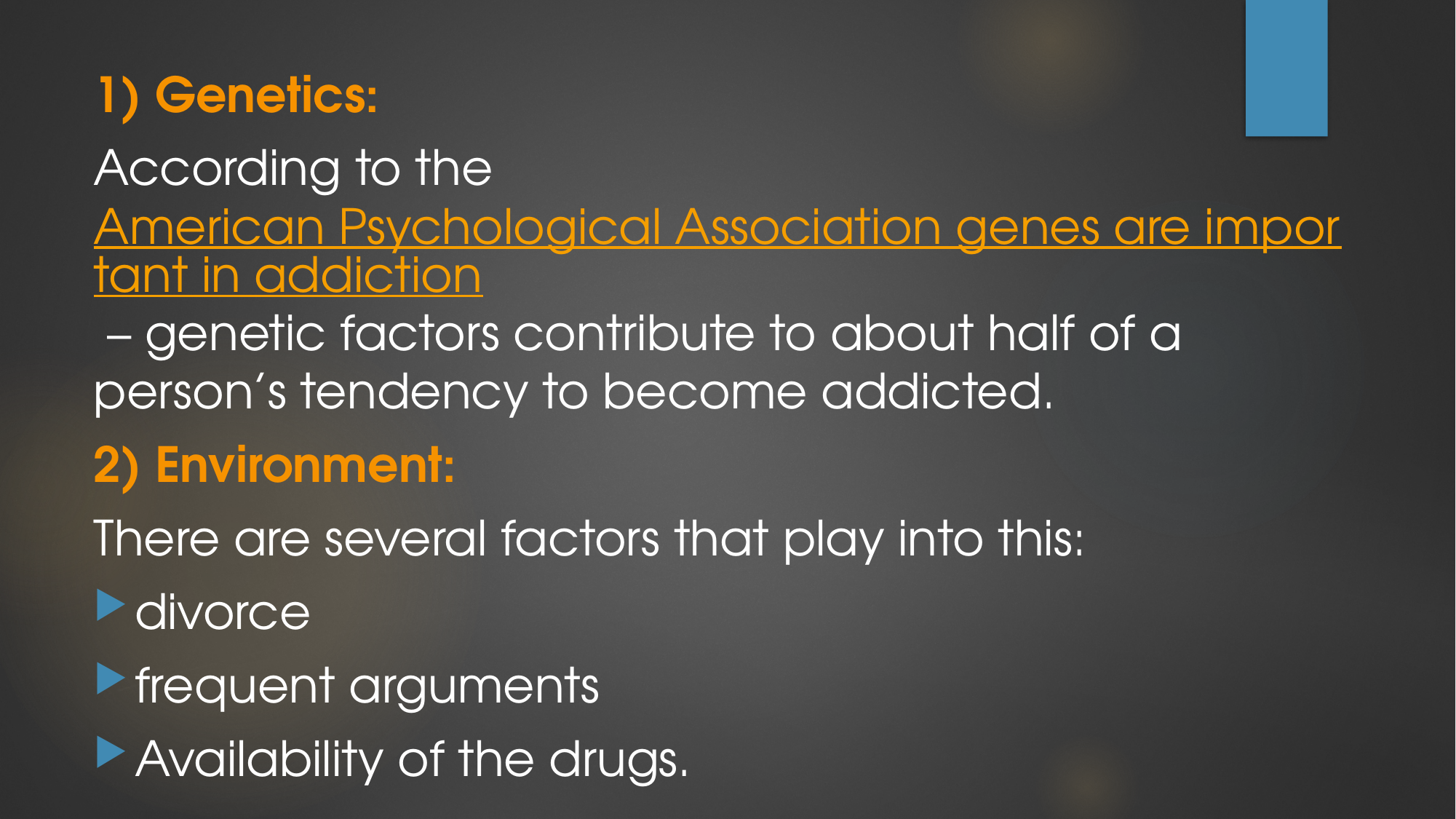

1) Genetics:
According to the American Psychological Association genes are important in addiction – genetic factors contribute to about half of a person’s tendency to become addicted.
2) Environment:
There are several factors that play into this:
divorce
frequent arguments
Availability of the drugs.